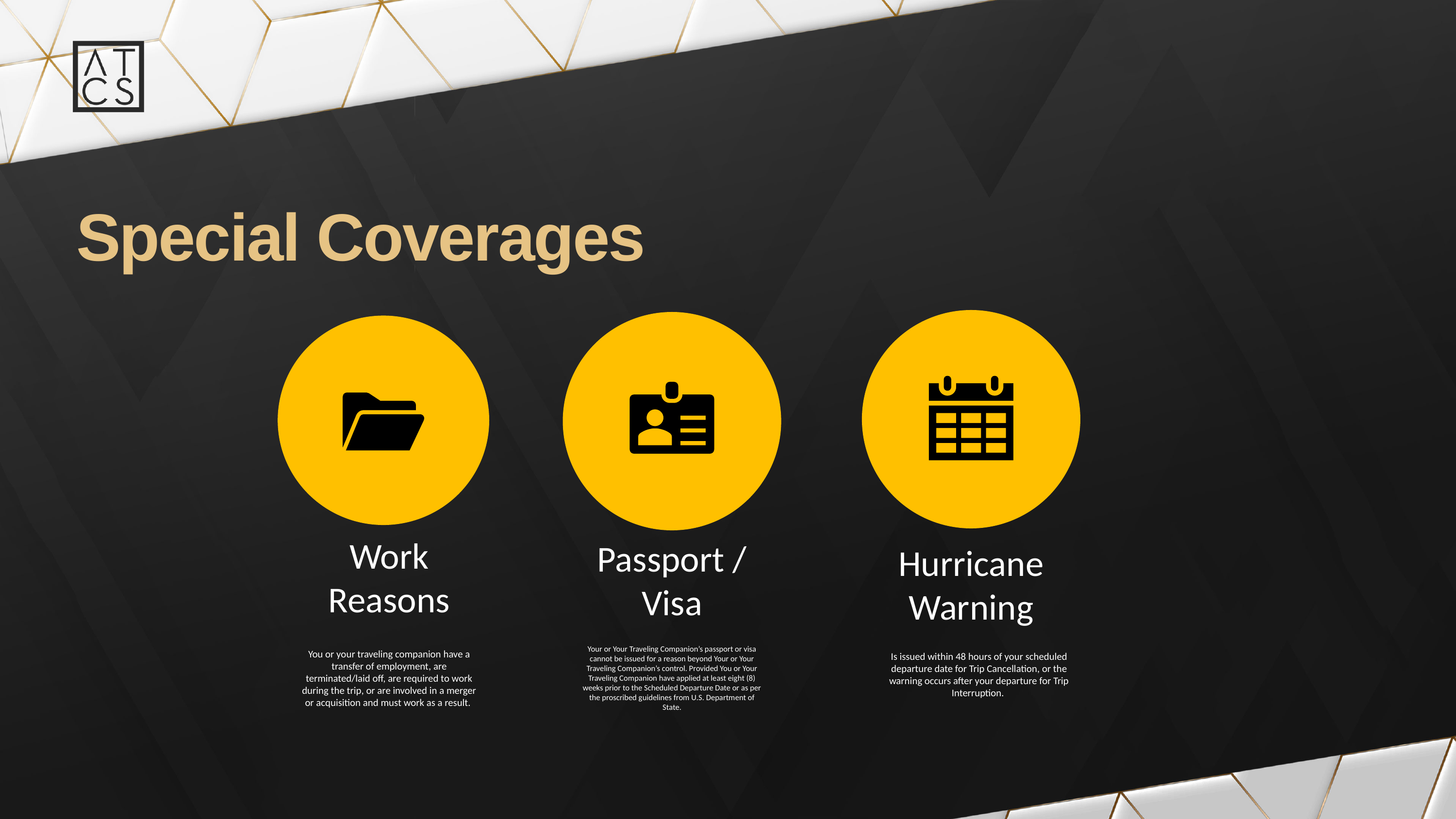

# Special Coverages

Work Reasons
Passport / Visa
Hurricane Warning
Your or Your Traveling Companion’s passport or visa cannot be issued for a reason beyond Your or Your Traveling Companion’s control. Provided You or Your Traveling Companion have applied at least eight (8) weeks prior to the Scheduled Departure Date or as per the proscribed guidelines from U.S. Department of State.
You or your traveling companion have a transfer of employment, are terminated/laid off, are required to work during the trip, or are involved in a merger or acquisition and must work as a result.
Is issued within 48 hours of your scheduled departure date for Trip Cancellation, or the warning occurs after your departure for Trip Interruption.